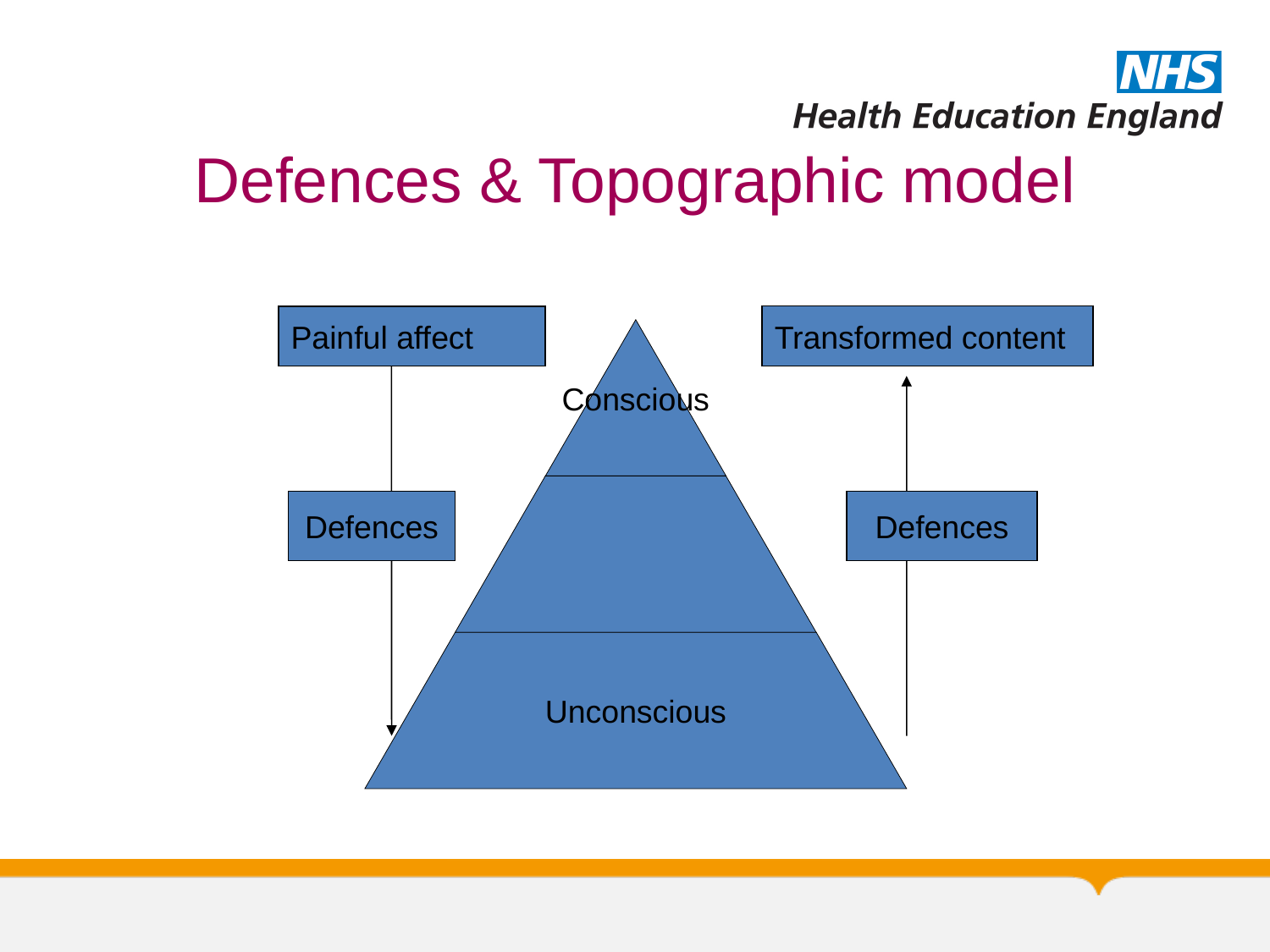

# Defences & Topographic model

Transformed content
Painful affect
Conscious

Defences
Defences
Unconscious